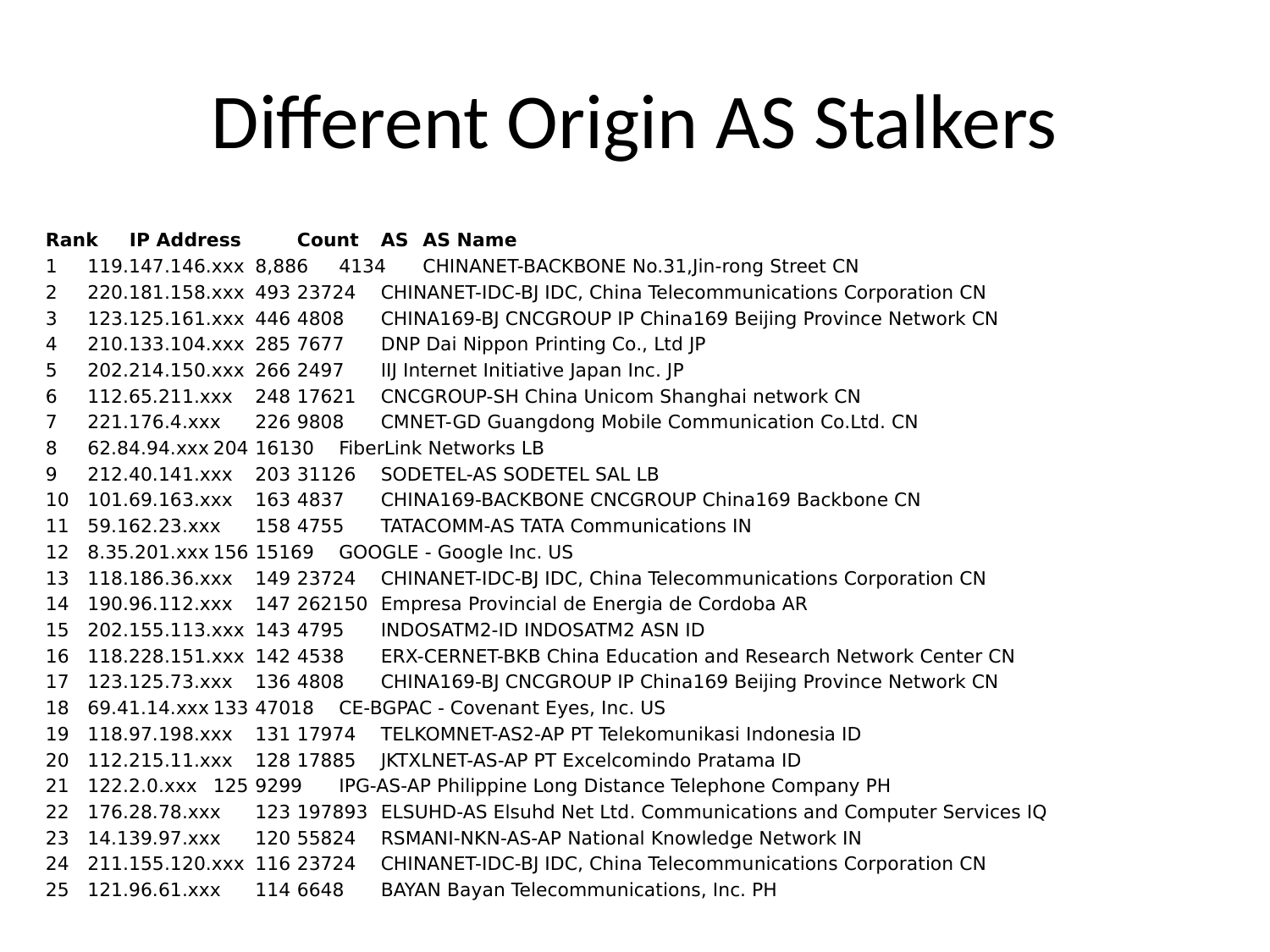

# Different Origin AS Stalkers
Rank	IP Address		Count	AS		AS Name
1	119.147.146.xxx	8,886	4134		CHINANET-BACKBONE No.31,Jin-rong Street CN
2	220.181.158.xxx	493	23724		CHINANET-IDC-BJ IDC, China Telecommunications Corporation CN
3	123.125.161.xxx	446	4808		CHINA169-BJ CNCGROUP IP China169 Beijing Province Network CN
4	210.133.104.xxx	285	7677		DNP Dai Nippon Printing Co., Ltd JP
5	202.214.150.xxx	266	2497		IIJ Internet Initiative Japan Inc. JP
6	112.65.211.xxx	248	17621		CNCGROUP-SH China Unicom Shanghai network CN
7	221.176.4.xxx	226	9808		CMNET-GD Guangdong Mobile Communication Co.Ltd. CN
8	62.84.94.xxx		204	16130		FiberLink Networks LB
9	212.40.141.xxx	203	31126		SODETEL-AS SODETEL SAL LB
10	101.69.163.xxx	163	4837		CHINA169-BACKBONE CNCGROUP China169 Backbone CN
11	59.162.23.xxx	158	4755		TATACOMM-AS TATA Communications IN
12	8.35.201.xxx		156	15169		GOOGLE - Google Inc. US
13	118.186.36.xxx	149	23724		CHINANET-IDC-BJ IDC, China Telecommunications Corporation CN
14	190.96.112.xxx	147	262150	Empresa Provincial de Energia de Cordoba AR
15	202.155.113.xxx	143	4795		INDOSATM2-ID INDOSATM2 ASN ID
16	118.228.151.xxx	142	4538		ERX-CERNET-BKB China Education and Research Network Center CN
17	123.125.73.xxx	136	4808		CHINA169-BJ CNCGROUP IP China169 Beijing Province Network CN
18	69.41.14.xxx		133	47018		CE-BGPAC - Covenant Eyes, Inc. US
19	118.97.198.xxx	131	17974		TELKOMNET-AS2-AP PT Telekomunikasi Indonesia ID
20	112.215.11.xxx	128	17885		JKTXLNET-AS-AP PT Excelcomindo Pratama ID
21	122.2.0.xxx		125	9299		IPG-AS-AP Philippine Long Distance Telephone Company PH
22	176.28.78.xxx	123	197893	ELSUHD-AS Elsuhd Net Ltd. Communications and Computer Services IQ
23	14.139.97.xxx	120	55824		RSMANI-NKN-AS-AP National Knowledge Network IN
24	211.155.120.xxx	116	23724		CHINANET-IDC-BJ IDC, China Telecommunications Corporation CN
25	121.96.61.xxx	114	6648		BAYAN Bayan Telecommunications, Inc. PH